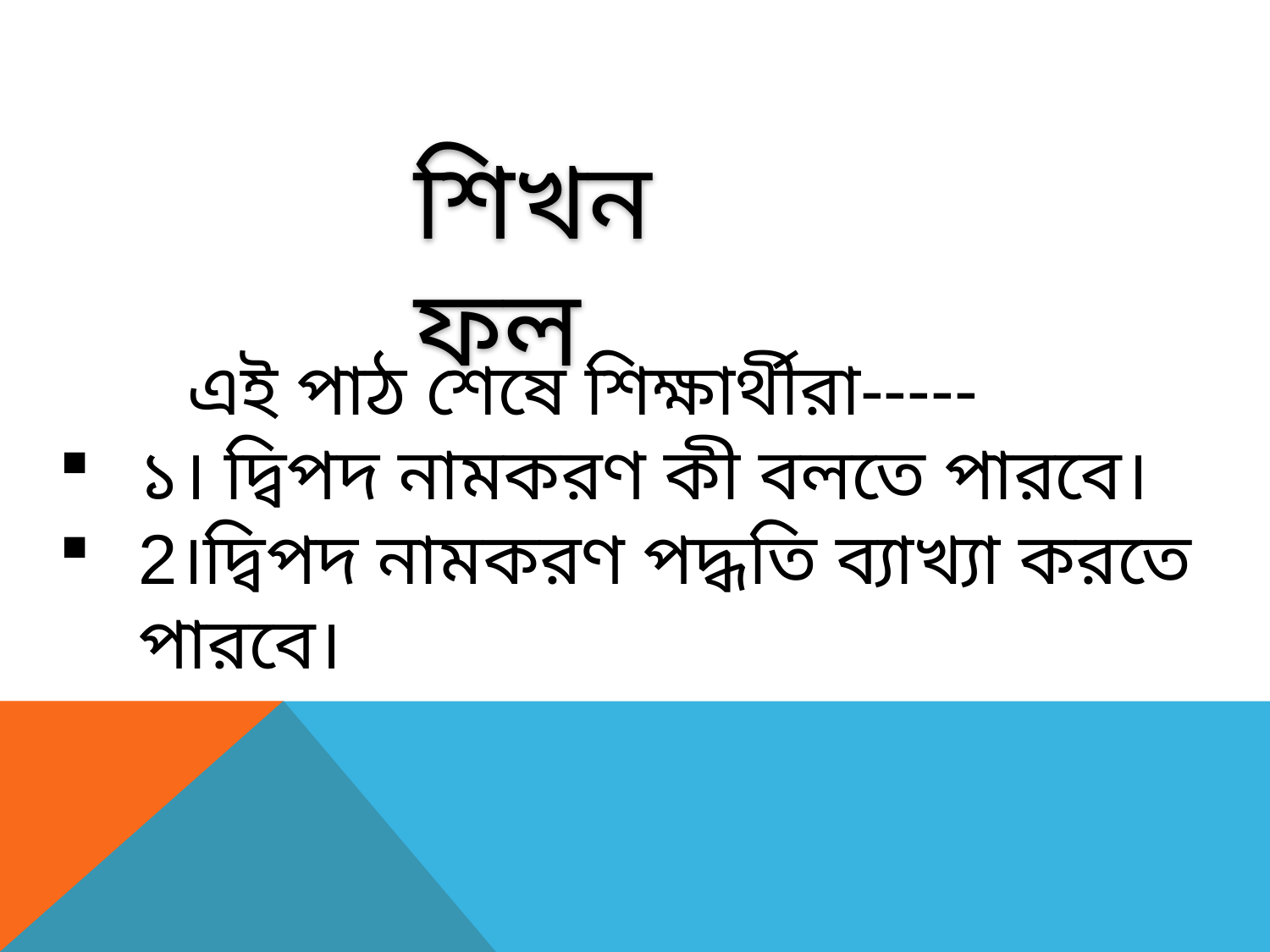

শিখনফল
       এই পাঠ শেষে শিক্ষার্থীরা-----
১। দ্বিপদ নামকরণ কী বলতে পারবে।
2।দ্বিপদ নামকরণ পদ্ধতি ব্যাখ্যা করতে পারবে।